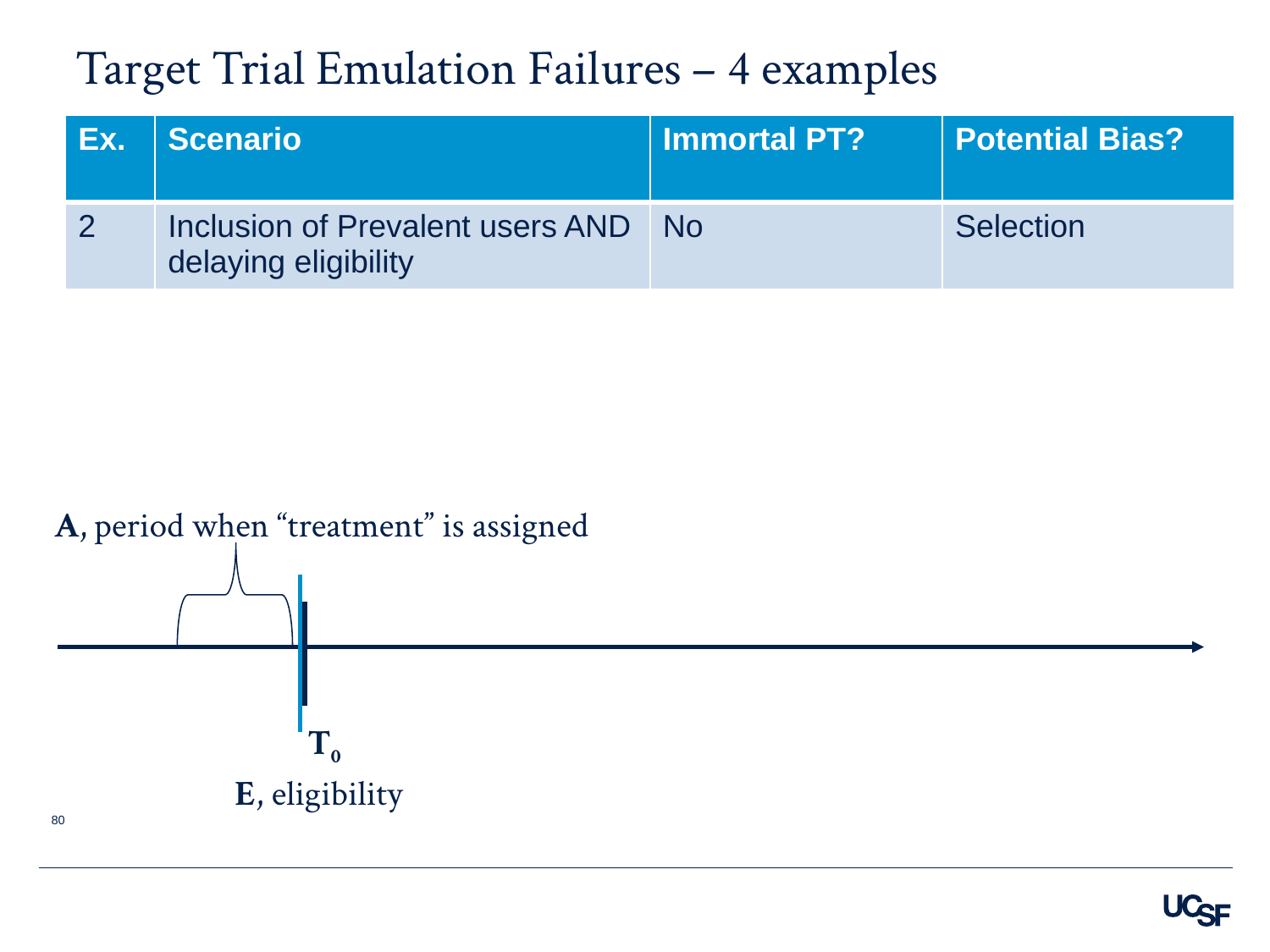

# Target Trial Emulation Failures – 4 examples
| Ex. | Scenario | Immortal PT? | Potential Bias? |
| --- | --- | --- | --- |
| 2 | Inclusion of Prevalent users AND delaying eligibility | No | Selection |
A, period when “treatment” is assigned

T0
E, eligibility
80